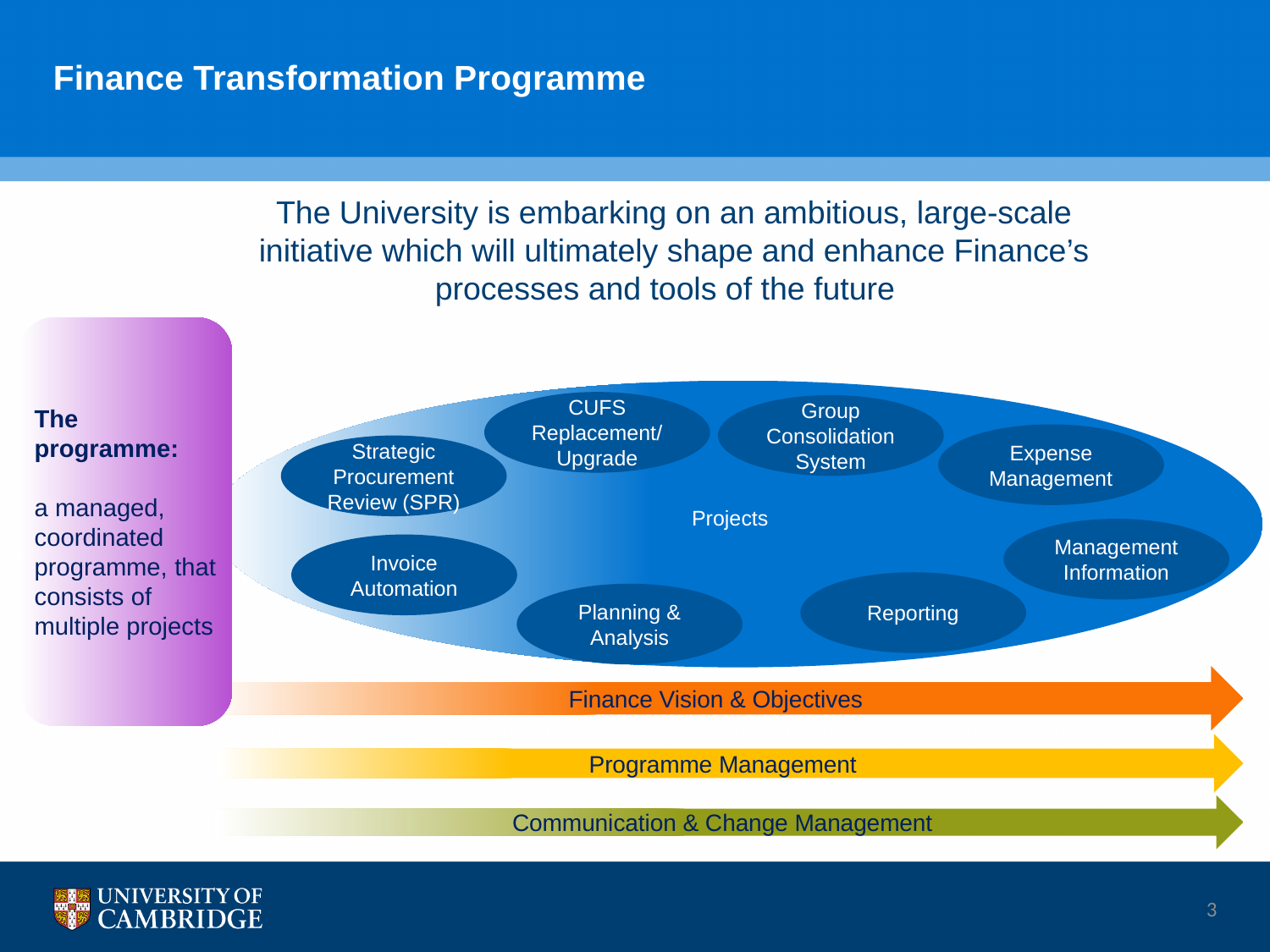

3
Finance Transformation Programme

The University is embarking on an ambitious, large-scale initiative which will ultimately shape and enhance Finance’s processes and tools of the future
The
programme:

a managed, coordinated programme, that consists of multiple projects

CUFS Replacement/ Upgrade
Group Consolidation System
Expense Management
Strategic Procurement Review (SPR)
Projects
Management Information
Invoice Automation
Reporting
Planning & Analysis
Finance Vision & Objectives
Programme Management
Communication & Change Management